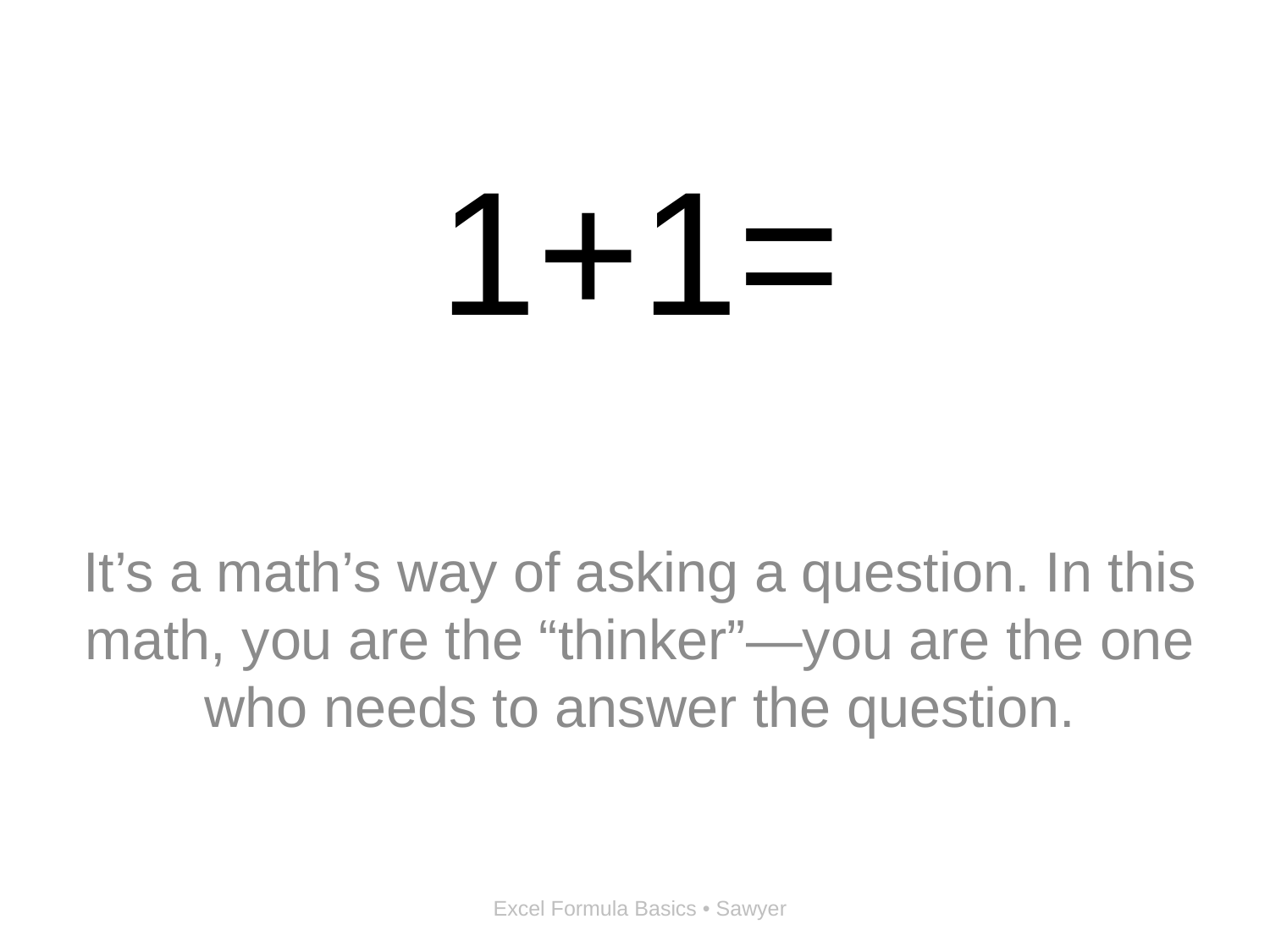

# 1+1=
It’s a math’s way of asking a question. In this math, you are the “thinker”—you are the one who needs to answer the question.